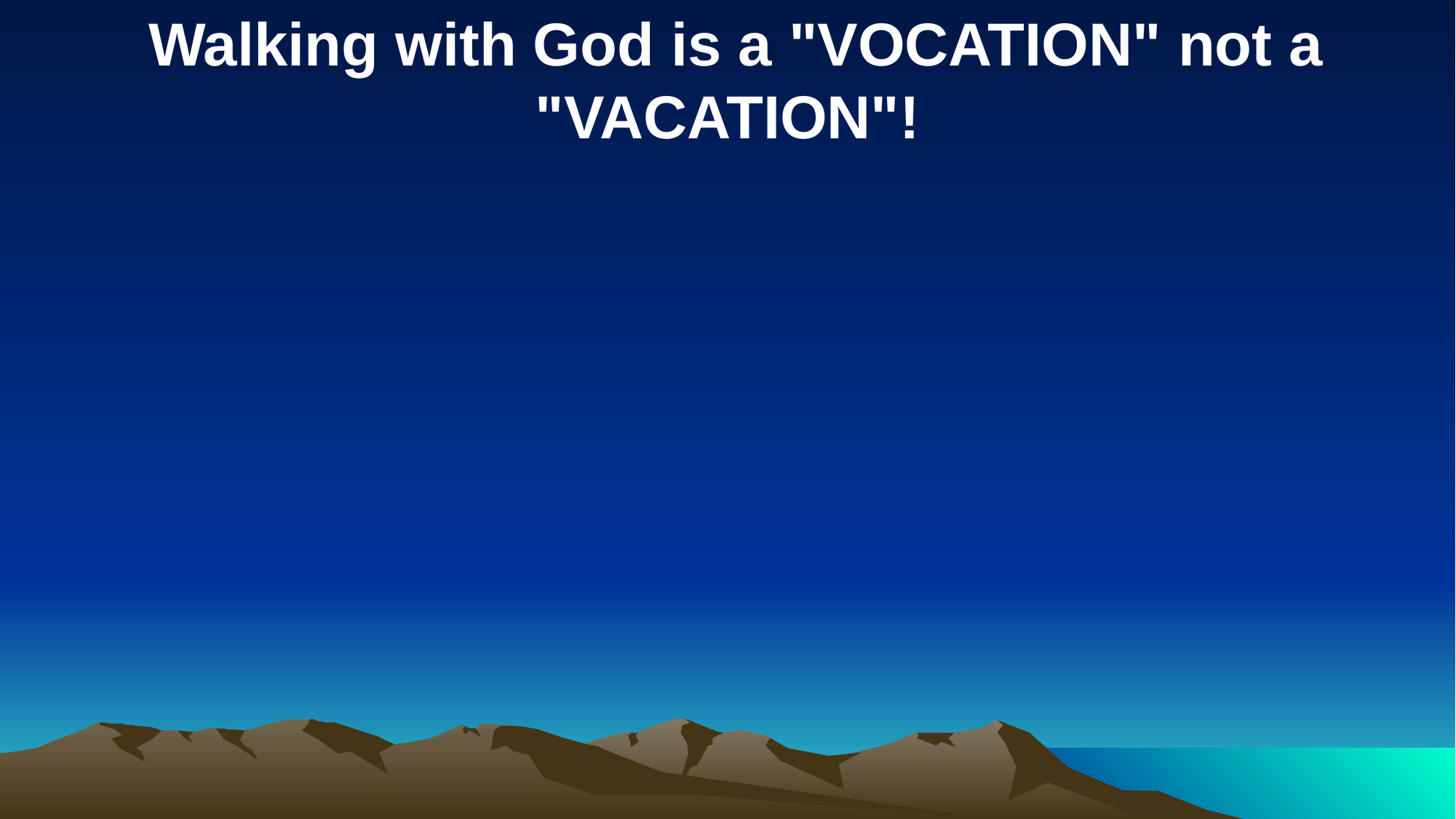

Walking with God is a "VOCATION" not a "VACATION"!